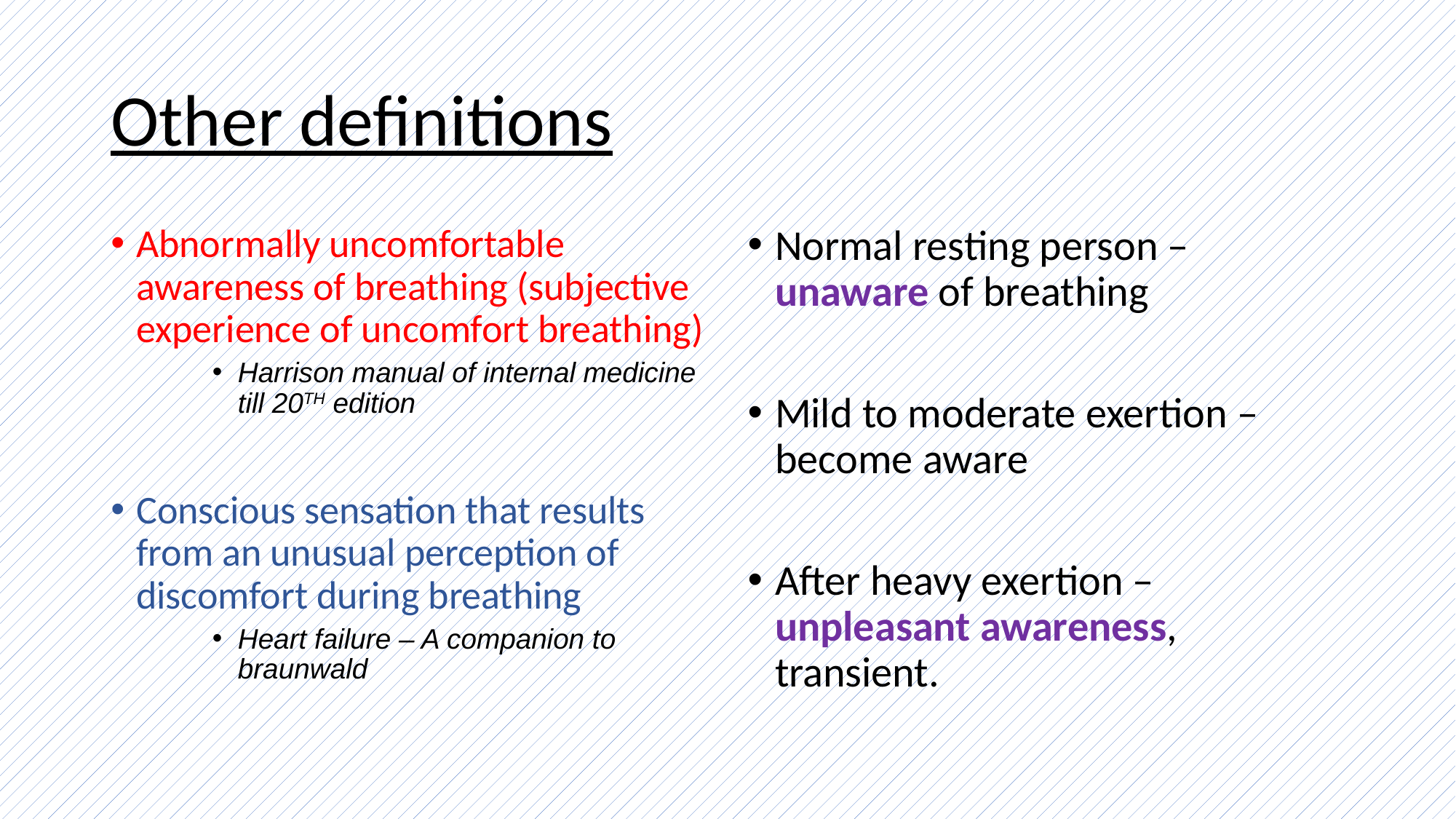

# Other definitions
Abnormally uncomfortable awareness of breathing (subjective experience of uncomfort breathing)
Harrison manual of internal medicine till 20TH edition

Conscious sensation that results from an unusual perception of discomfort during breathing
Heart failure – A companion to braunwald
Normal resting person – unaware of breathing

Mild to moderate exertion – become aware

After heavy exertion – unpleasant awareness, transient.